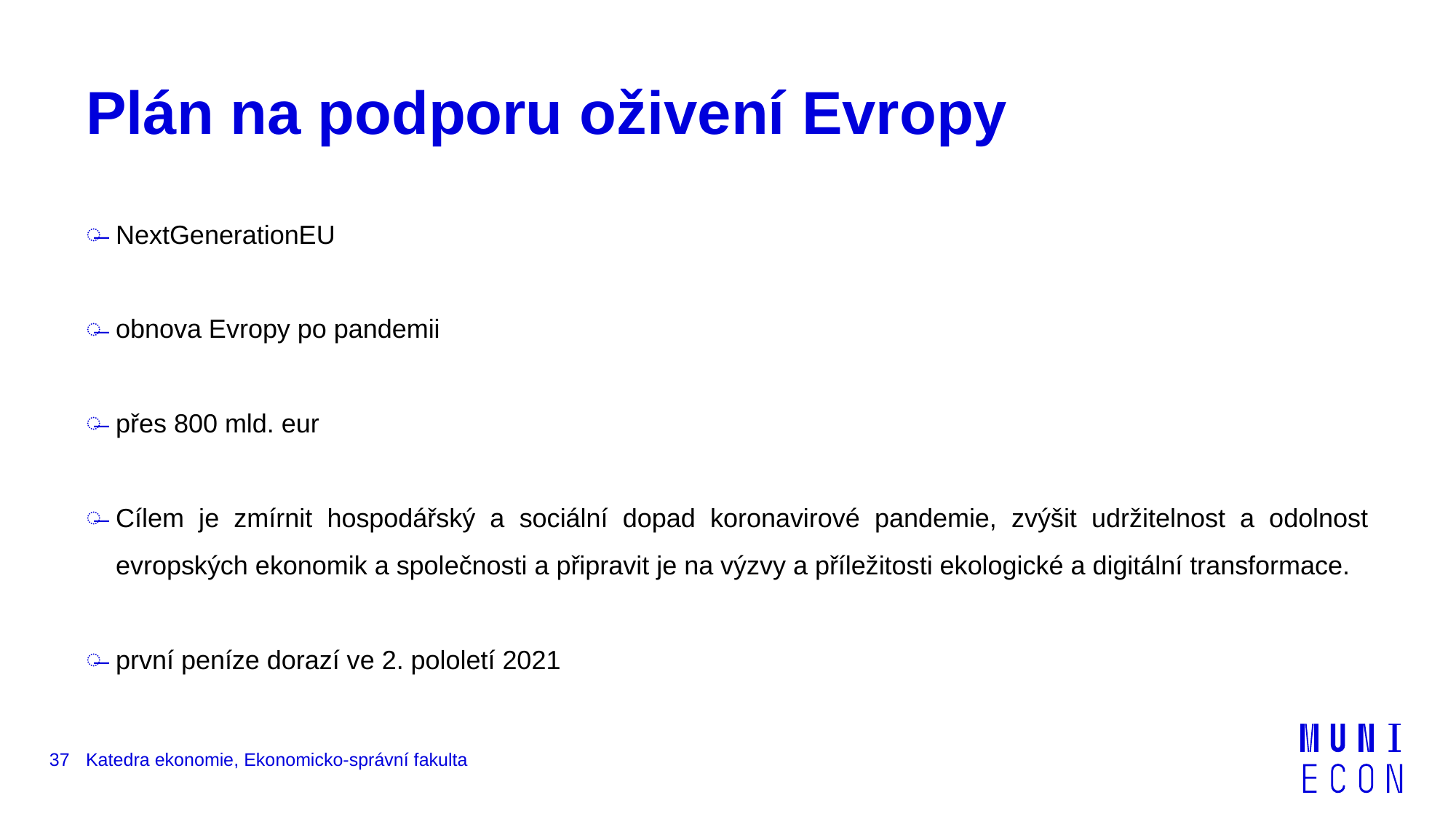

# Plán na podporu oživení Evropy
NextGenerationEU

obnova Evropy po pandemii

přes 800 mld. eur

Cílem je zmírnit hospodářský a sociální dopad koronavirové pandemie, zvýšit udržitelnost a odolnost evropských ekonomik a společnosti a připravit je na výzvy a příležitosti ekologické a digitální transformace.

první peníze dorazí ve 2. pololetí 2021
37
Katedra ekonomie, Ekonomicko-správní fakulta